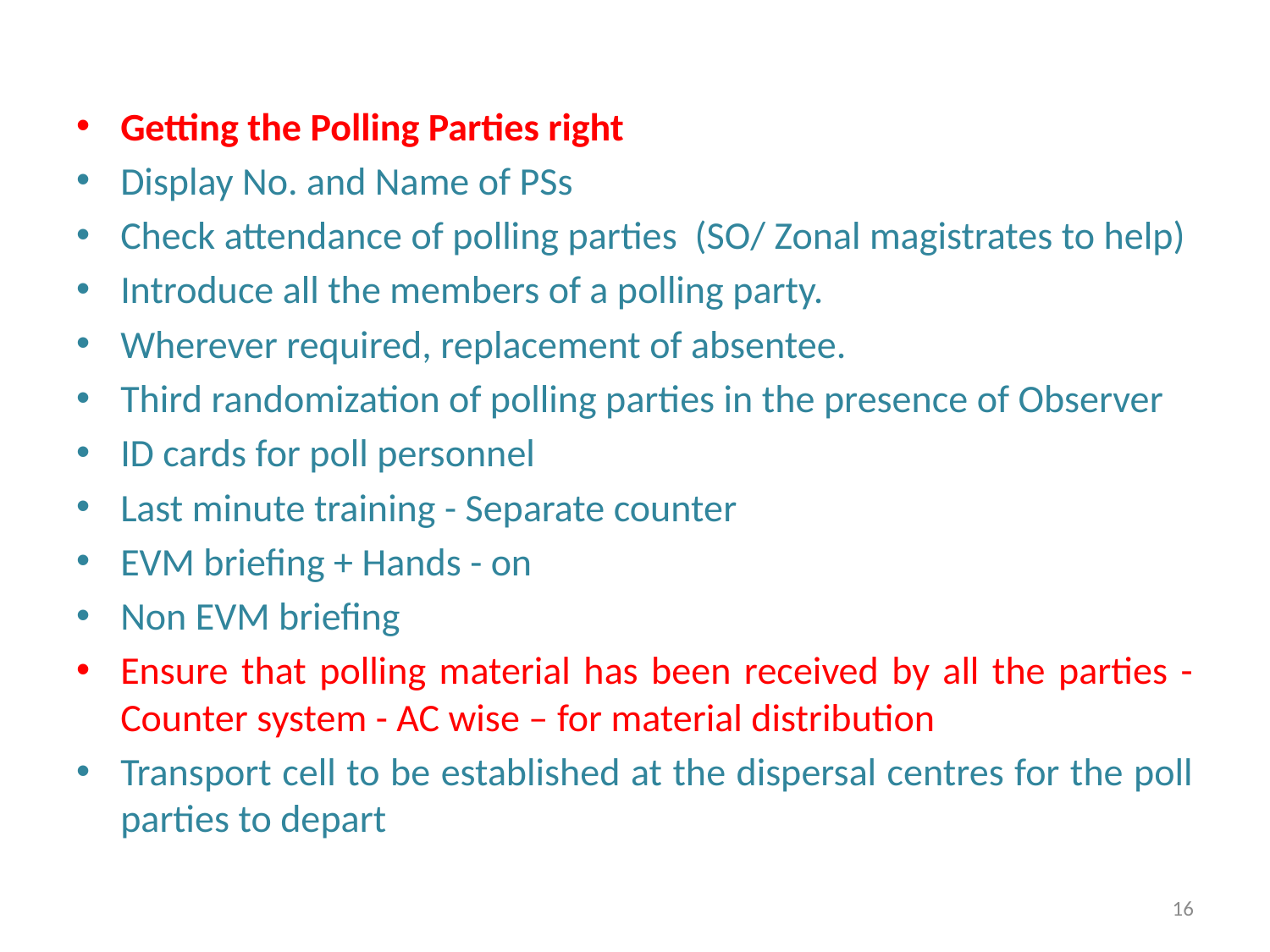

Getting the Polling Parties right
Display No. and Name of PSs
Check attendance of polling parties  (SO/ Zonal magistrates to help)
Introduce all the members of a polling party.
Wherever required, replacement of absentee.
Third randomization of polling parties in the presence of Observer
ID cards for poll personnel
Last minute training - Separate counter
EVM briefing + Hands - on
Non EVM briefing
Ensure that polling material has been received by all the parties - Counter system - AC wise – for material distribution
Transport cell to be established at the dispersal centres for the poll parties to depart

16